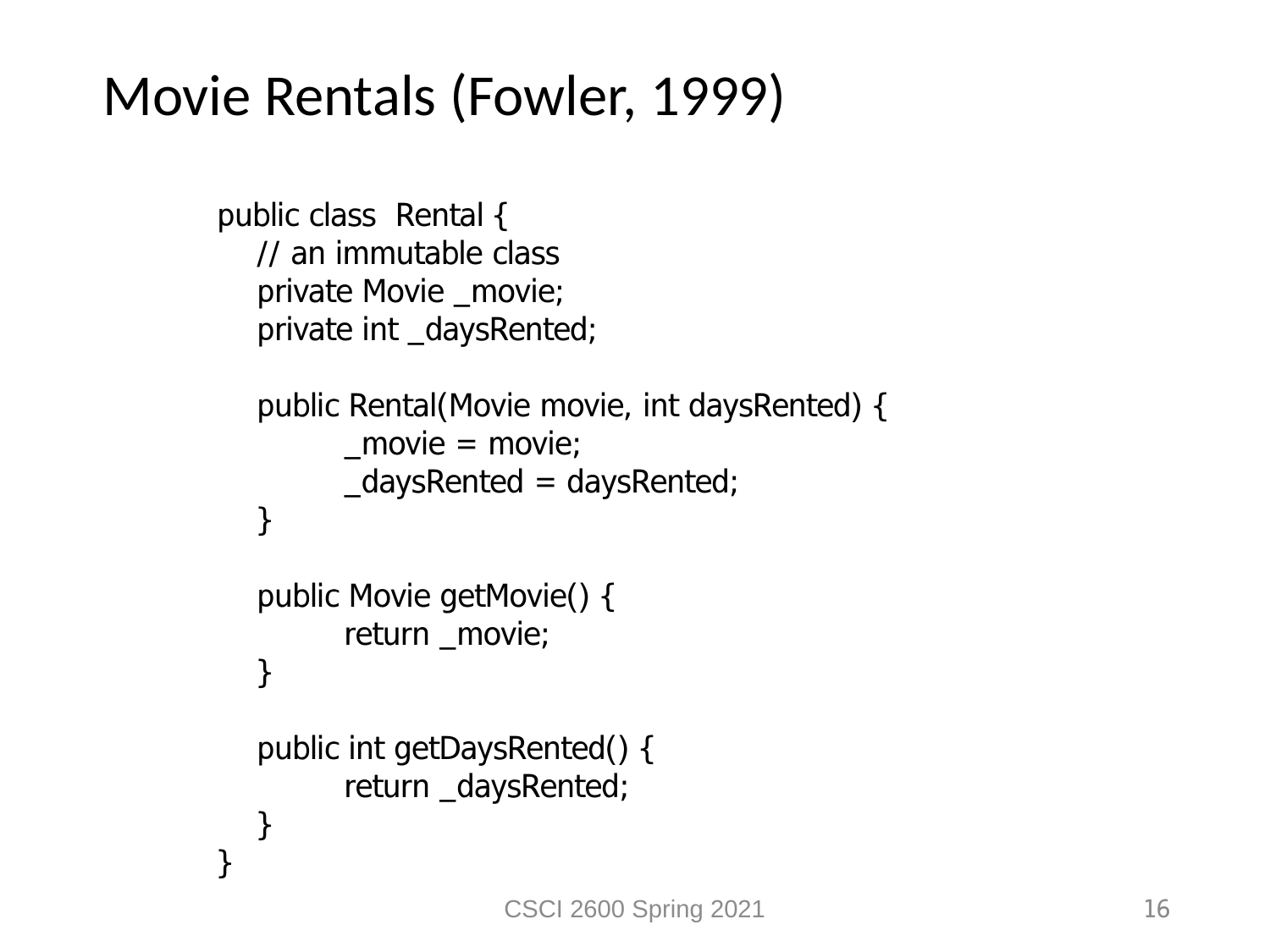

Movie Rentals (Fowler, 1999)
public class  Rental {
    // an immutable class
    private Movie _movie;
    private int _daysRented;

    public Rental(Movie movie, int daysRented) {
	_movie = movie;
	_daysRented = daysRented;
    }

    public Movie getMovie() {
	return _movie;
    }

    public int getDaysRented() {
	return _daysRented;
    }
}
CSCI 2600 Spring 2021
16